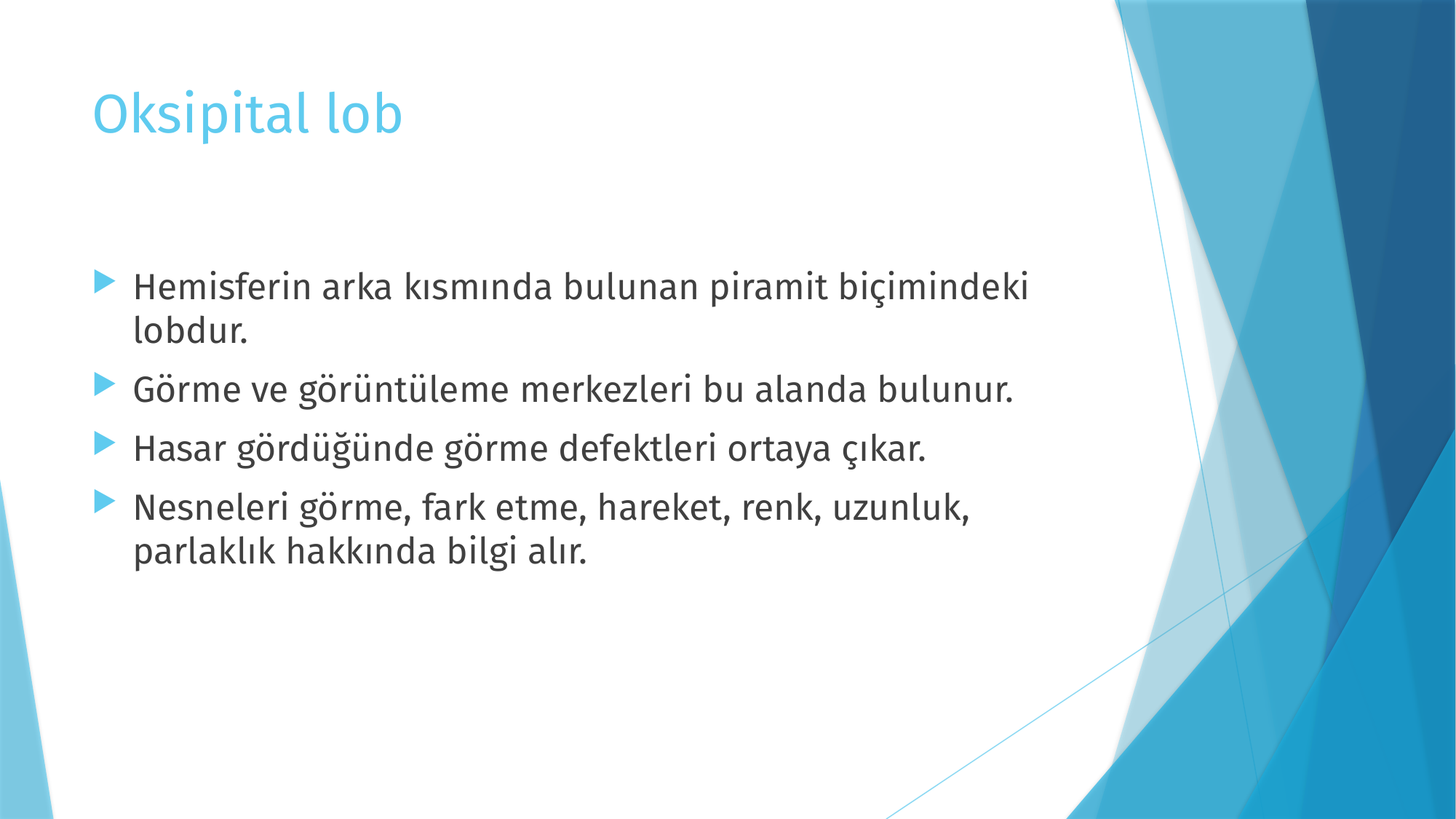

# Oksipital lob
Hemisferin arka kısmında bulunan piramit biçimindeki lobdur.
Görme ve görüntüleme merkezleri bu alanda bulunur.
Hasar gördüğünde görme defektleri ortaya çıkar.
Nesneleri görme, fark etme, hareket, renk, uzunluk, parlaklık hakkında bilgi alır.